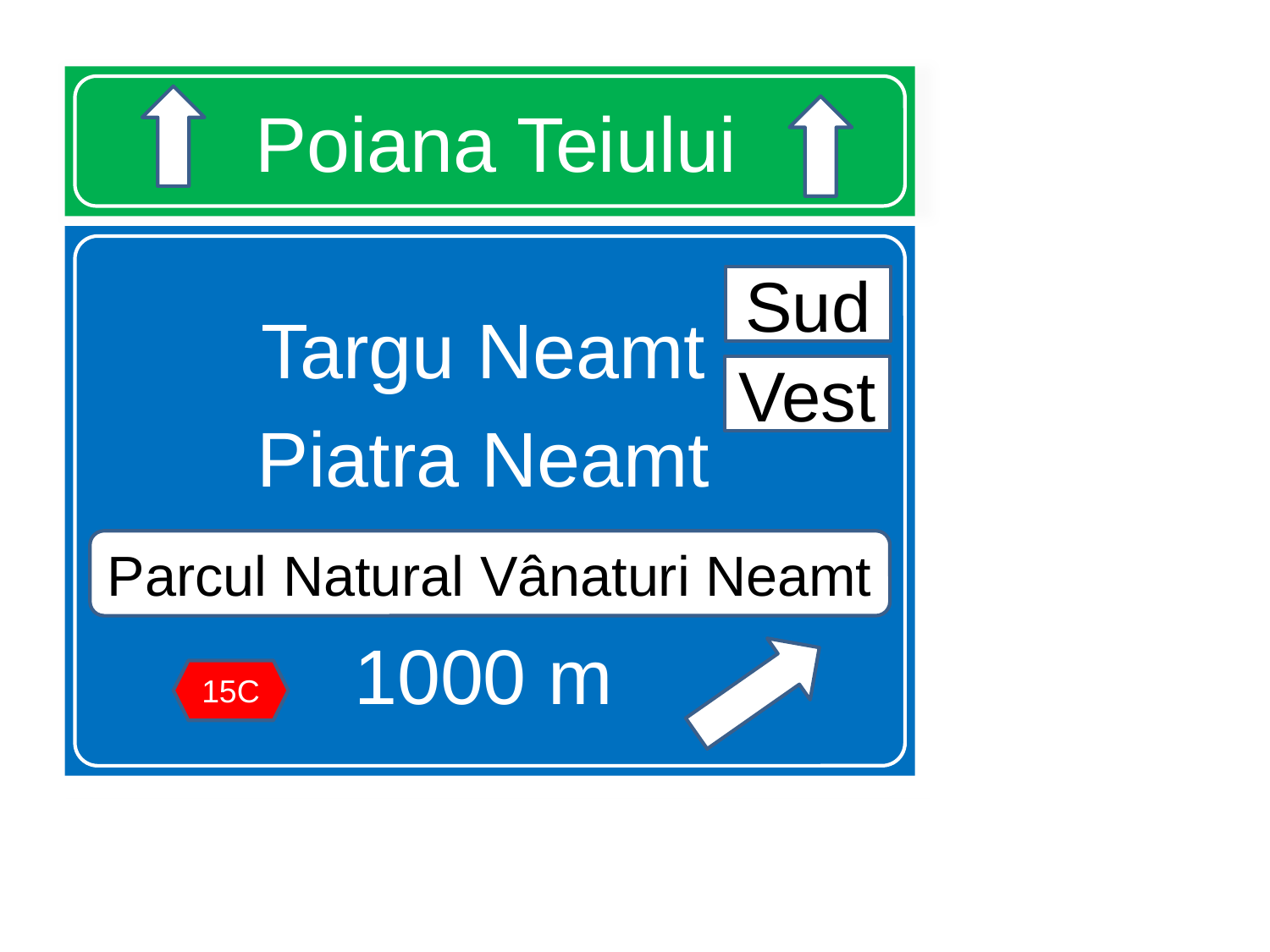

# Poiana Teiului

Targu Neamt
Piatra Neamt

1000 m

Sud
Vest
Parcul Natural Vânaturi Neamt

15C